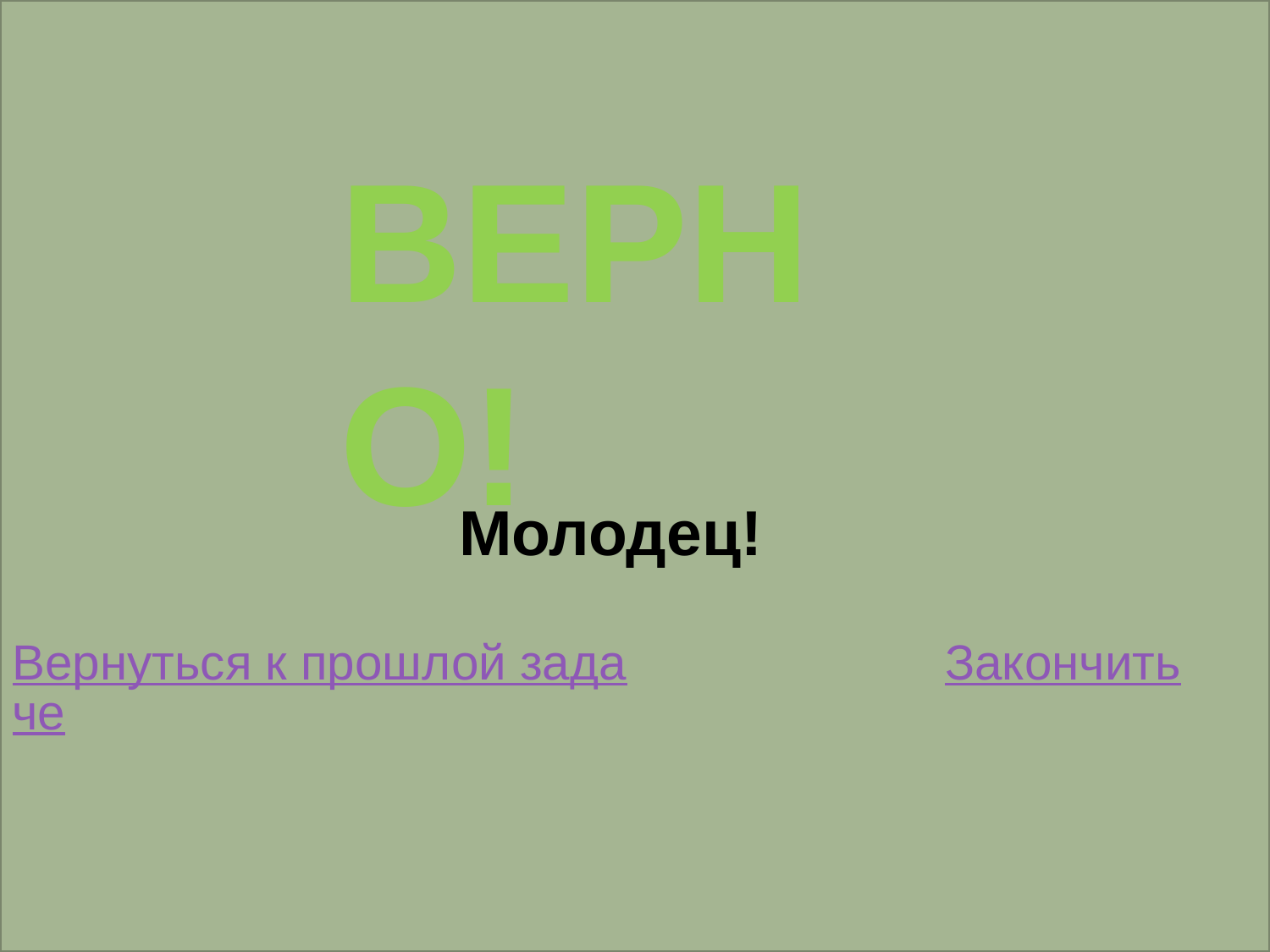

# ВЕРНО!
Молодец!
Вернуться к прошлой задаче
Закончить